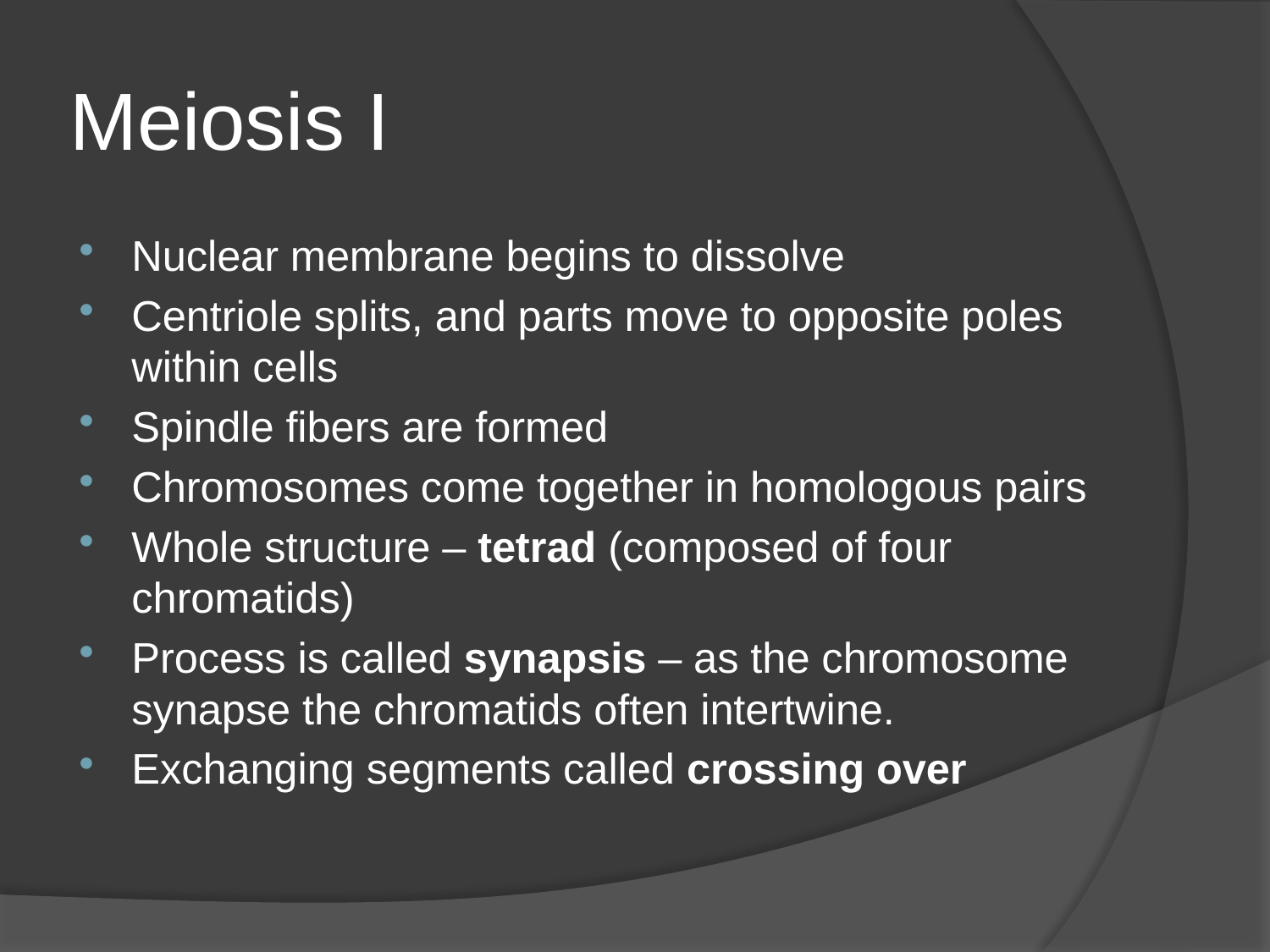

# Meiosis I
Nuclear membrane begins to dissolve
Centriole splits, and parts move to opposite poles within cells
Spindle fibers are formed
Chromosomes come together in homologous pairs
Whole structure – tetrad (composed of four chromatids)
Process is called synapsis – as the chromosome synapse the chromatids often intertwine.
Exchanging segments called crossing over